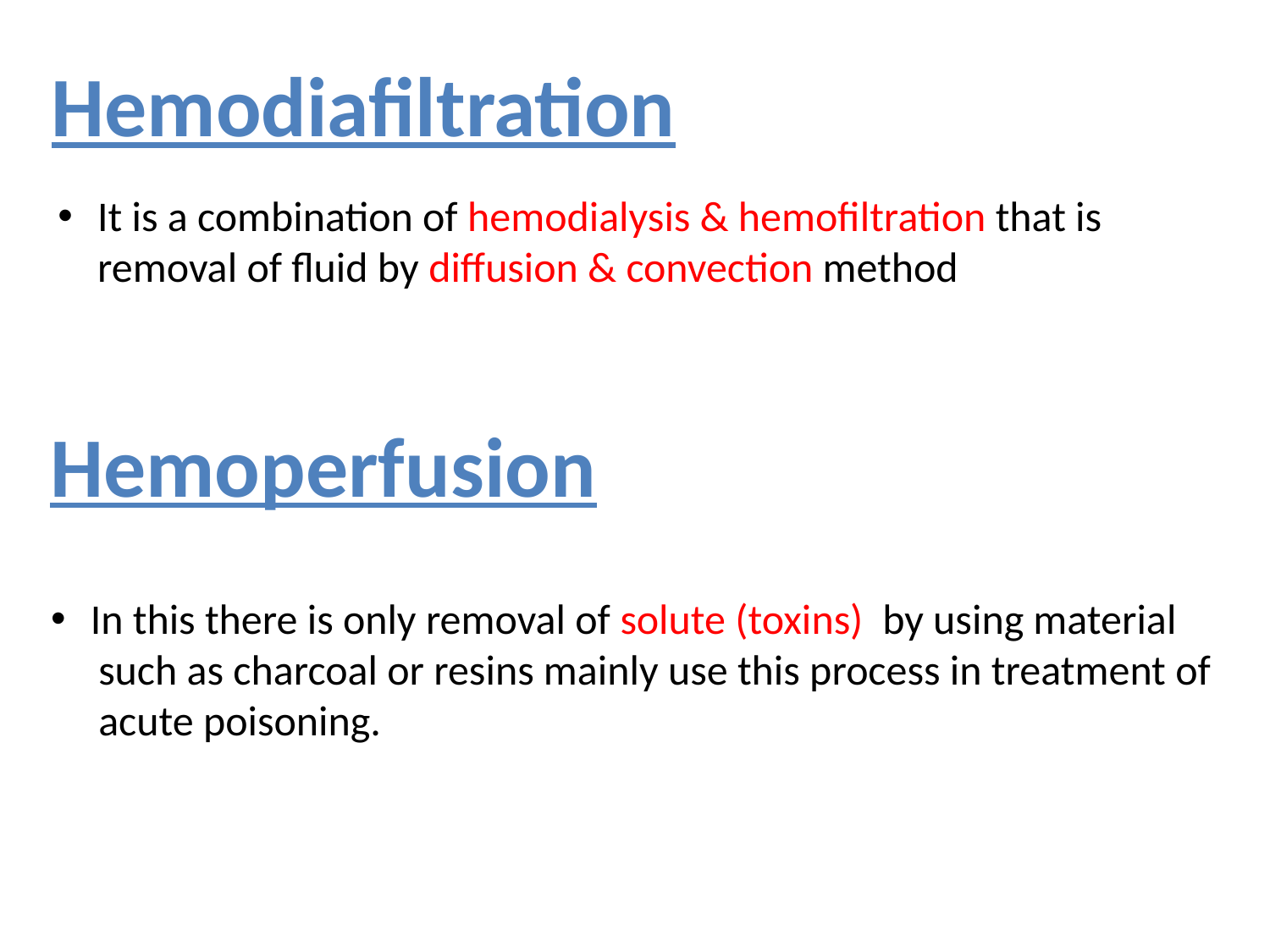

Hemodiafiltration

It is a combination of hemodialysis & hemofiltration that is removal of fluid by diffusion & convection method

Hemoperfusion
In this there is only removal of solute (toxins)  by using material
     such as charcoal or resins mainly use this process in treatment of
     acute poisoning.